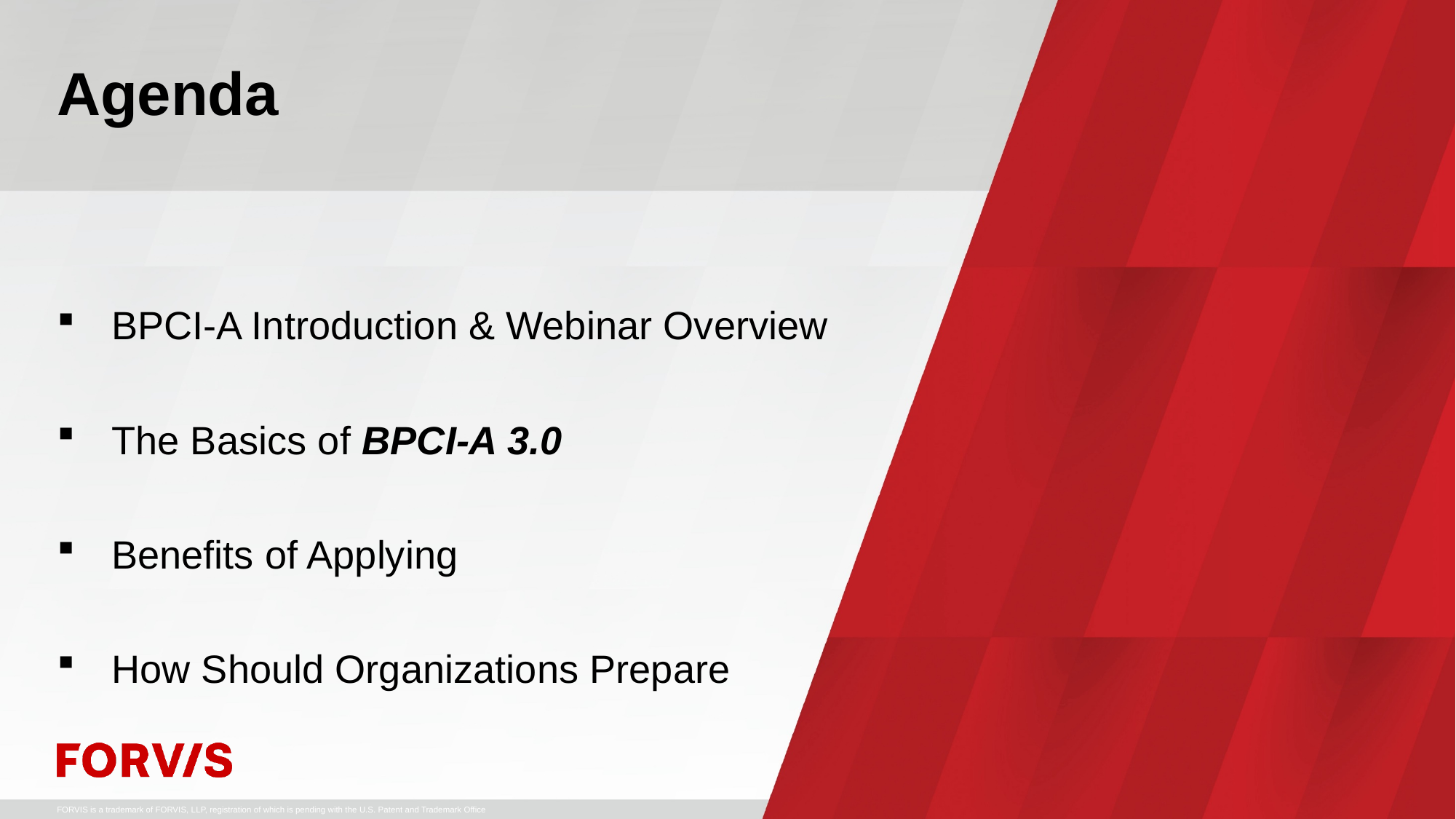

BPCI-A Introduction & Webinar Overview
The Basics of BPCI-A 3.0
Benefits of Applying
How Should Organizations Prepare